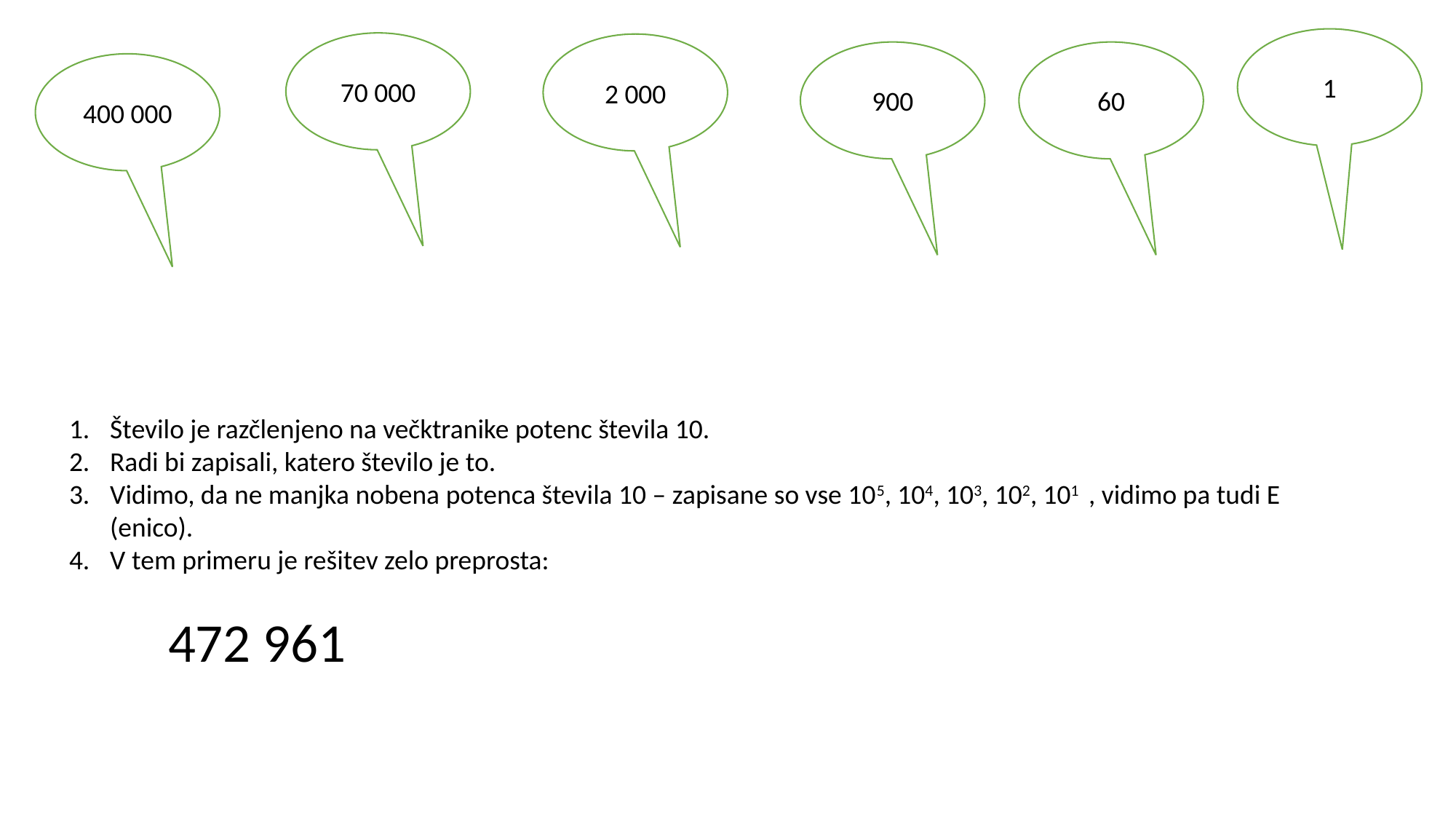

1
70 000
2 000
900
60
400 000

Število je razčlenjeno na večktranike potenc števila 10.
Radi bi zapisali, katero število je to.
Vidimo, da ne manjka nobena potenca števila 10 – zapisane so vse 105, 104, 103, 102, 101  , vidimo pa tudi E (enico).
V tem primeru je rešitev zelo preprosta:

        472 961